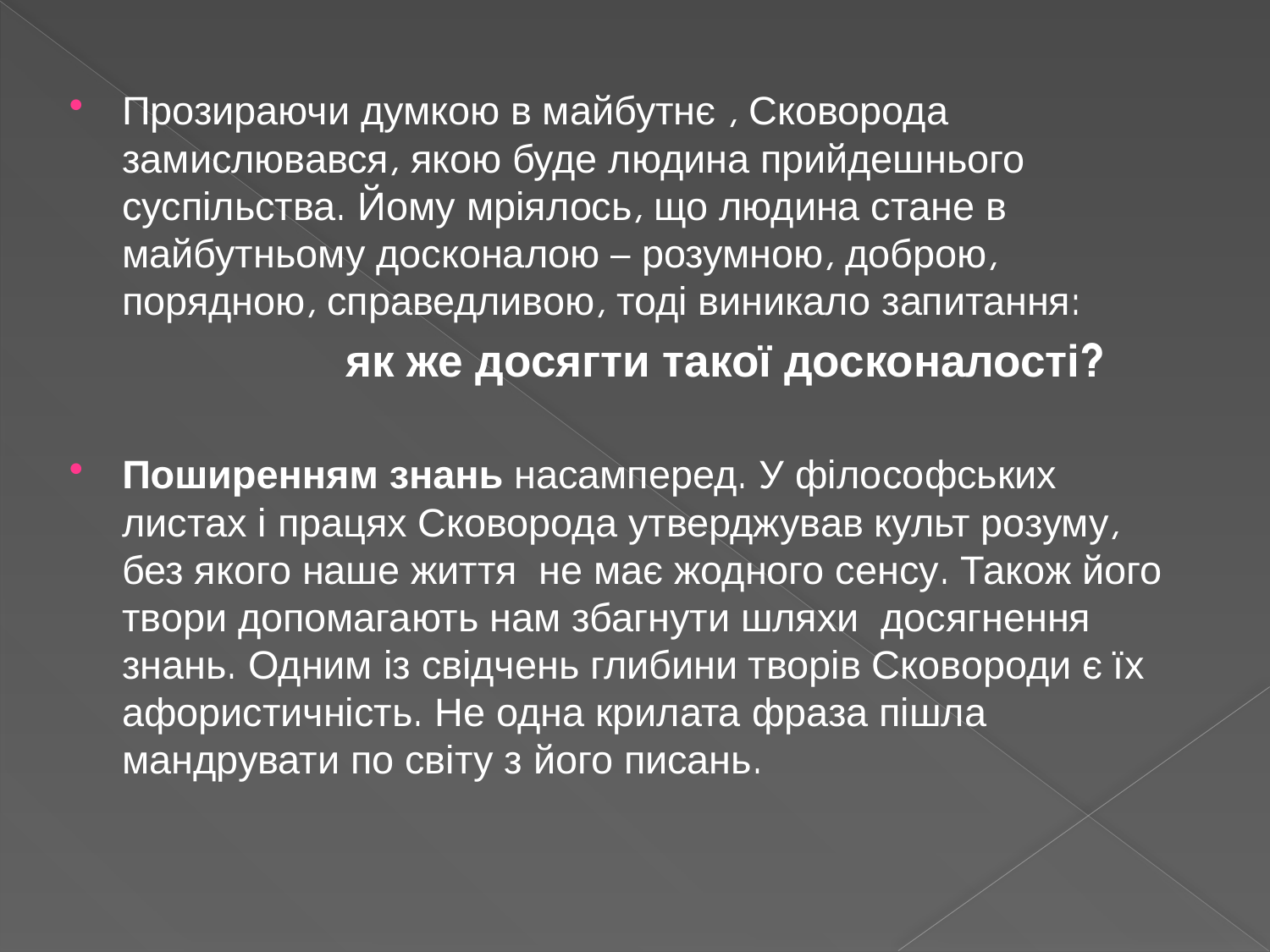

Прозираючи думкою в майбутнє , Сковорода замислювався, якою буде людина прийдешнього суспільства. Йому мріялось, що людина стане в майбутньому досконалою – розумною, доброю, порядною, справедливою, тоді виникало запитання:
                         як же досягти такої досконалості?

Поширенням знань насамперед. У філософських листах і працях Сковорода утверджував культ розуму, без якого наше життя  не має жодного сенсу. Також його твори допомагають нам збагнути шляхи  досягнення знань. Одним із свідчень глибини творів Сковороди є їх афористичність. Не одна крилата фраза пішла мандрувати по світу з його писань.